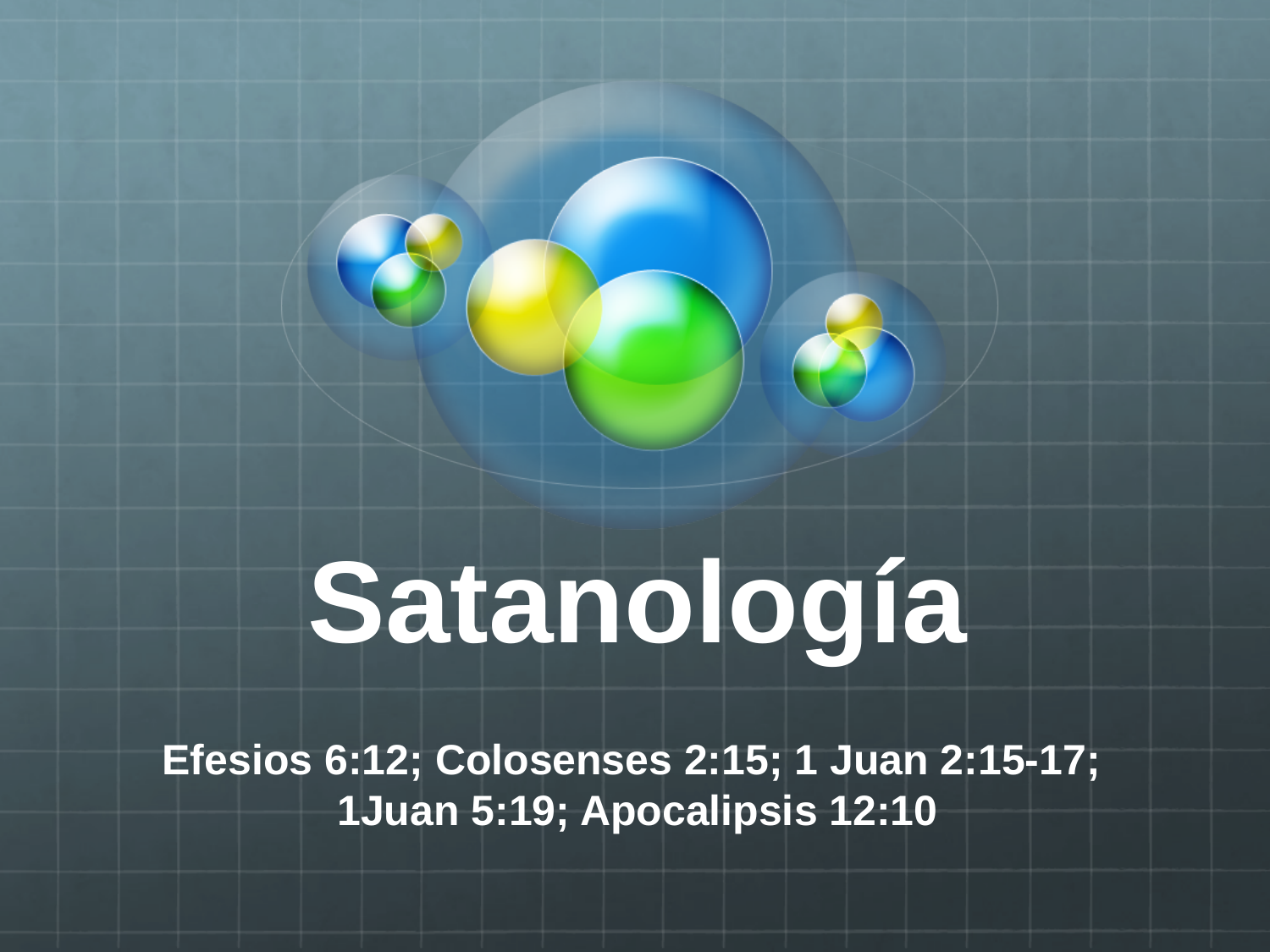

# Satanología
Efesios 6:12; Colosenses 2:15; 1 Juan 2:15-17;
1Juan 5:19; Apocalipsis 12:10